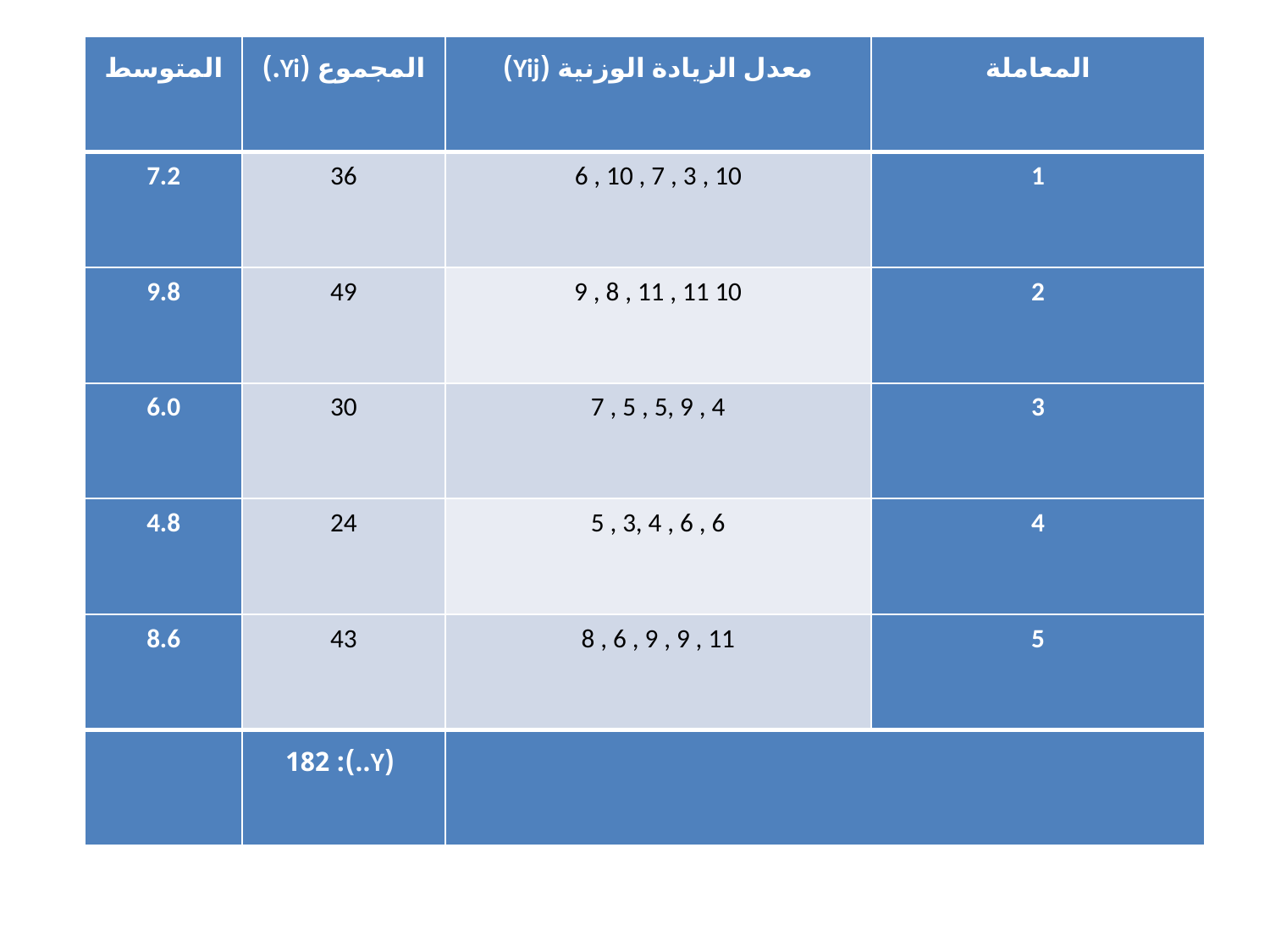

| المتوسط | المجموع (Yi.) | معدل الزيادة الوزنية (Yij) | المعاملة |
| --- | --- | --- | --- |
| 7.2 | 36 | 6 , 10 , 7 , 3 , 10 | 1 |
| 9.8 | 49 | 9 , 8 , 11 , 11 10 | 2 |
| 6.0 | 30 | 7 , 5 , 5, 9 , 4 | 3 |
| 4.8 | 24 | 5 , 3, 4 , 6 , 6 | 4 |
| 8.6 | 43 | 8 , 6 , 9 , 9 , 11 | 5 |
|  | (Y..): 182 |  |  |